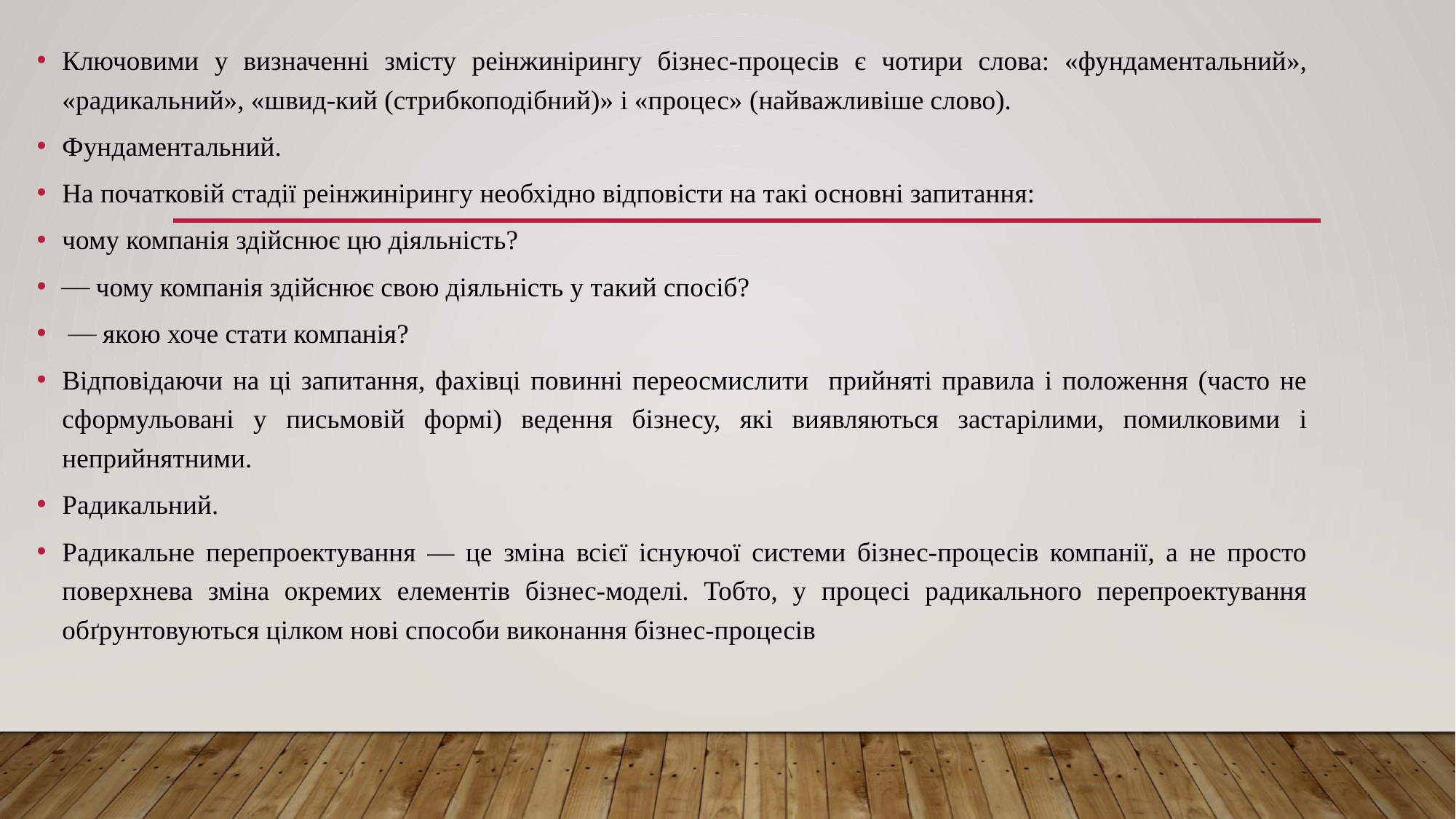

Ключовими у визначенні змісту реінжинірингу бізнес-процесів є чотири слова: «фундаментальний», «радикальний», «швид-кий (стрибкоподібний)» і «процес» (найважливіше слово).
Фундаментальний.
На початковій стадії реінжинірингу необхідно відповісти на такі основні запитання:
чому компанія здійснює цю діяльність?
⎯ чому компанія здійснює свою діяльність у такий спосіб?
 ⎯ якою хоче стати компанія?
Відповідаючи на ці запитання, фахівці повинні переосмислити  прийняті правила і положення (часто не сформульовані у письмовій формі) ведення бізнесу, які виявляються застарілими, помилковими і неприйнятними.
Радикальний.
Радикальне перепроектування — це зміна всієї існуючої системи бізнес-процесів компанії, а не просто поверхнева зміна окремих елементів бізнес-моделі. Тобто, у процесі радикального перепроектування обґрунтовуються цілком нові способи виконання бізнес-процесів